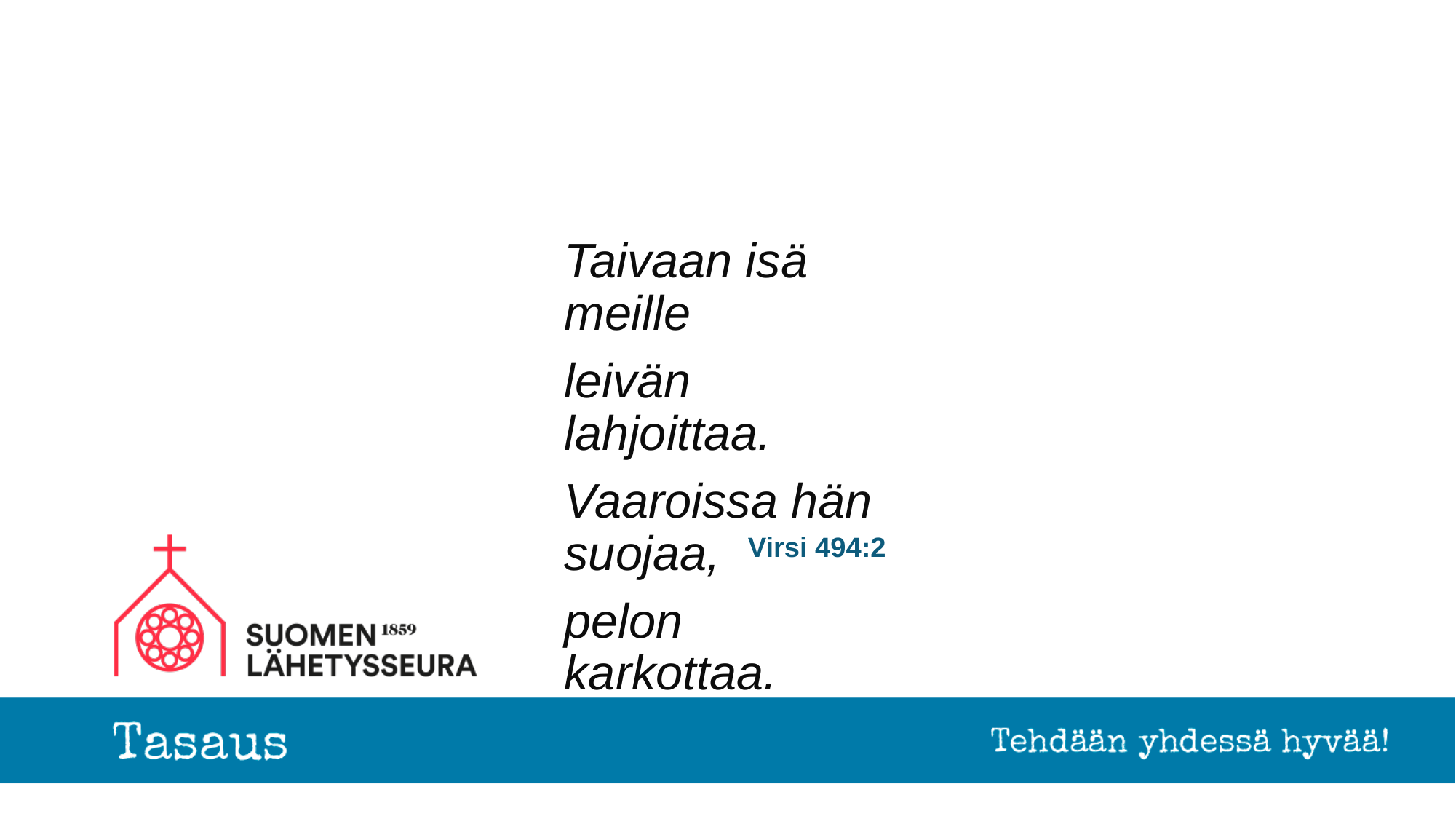

Taivaan isä meille
leivän lahjoittaa.
Vaaroissa hän suojaa,
pelon karkottaa.
# Virsi 494:2